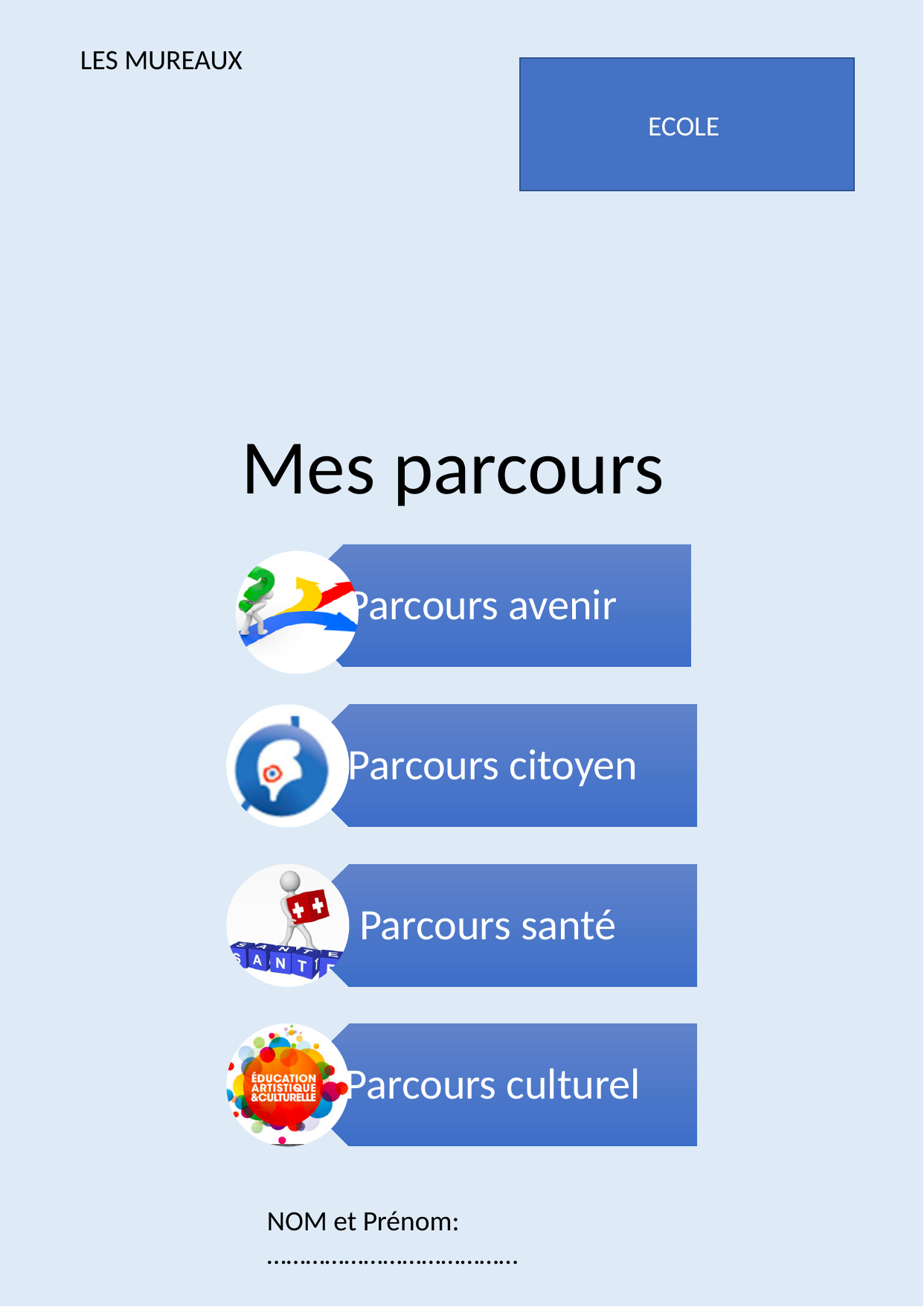

LES MUREAUX
ECOLE
# Mes parcours
Parcours avenir
Parcours citoyen
Parcours santé
Parcours culturel
NOM et Prénom: …………………………………